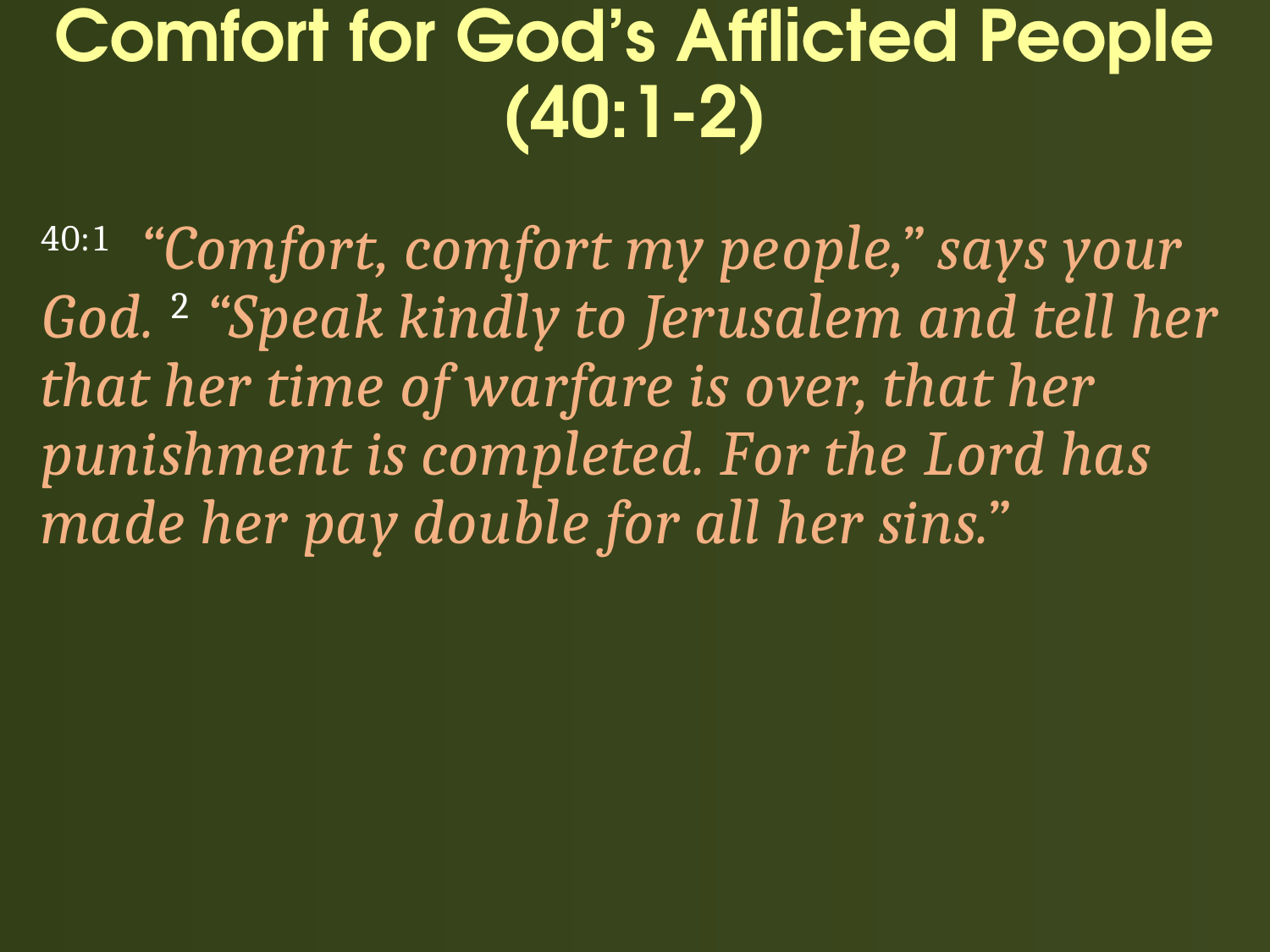

# Comfort for God’s Afflicted People (40:1-2)
40:1  “Comfort, comfort my people,” says your God. 2 “Speak kindly to Jerusalem and tell her that her time of warfare is over, that her punishment is completed. For the Lord has made her pay double for all her sins.”